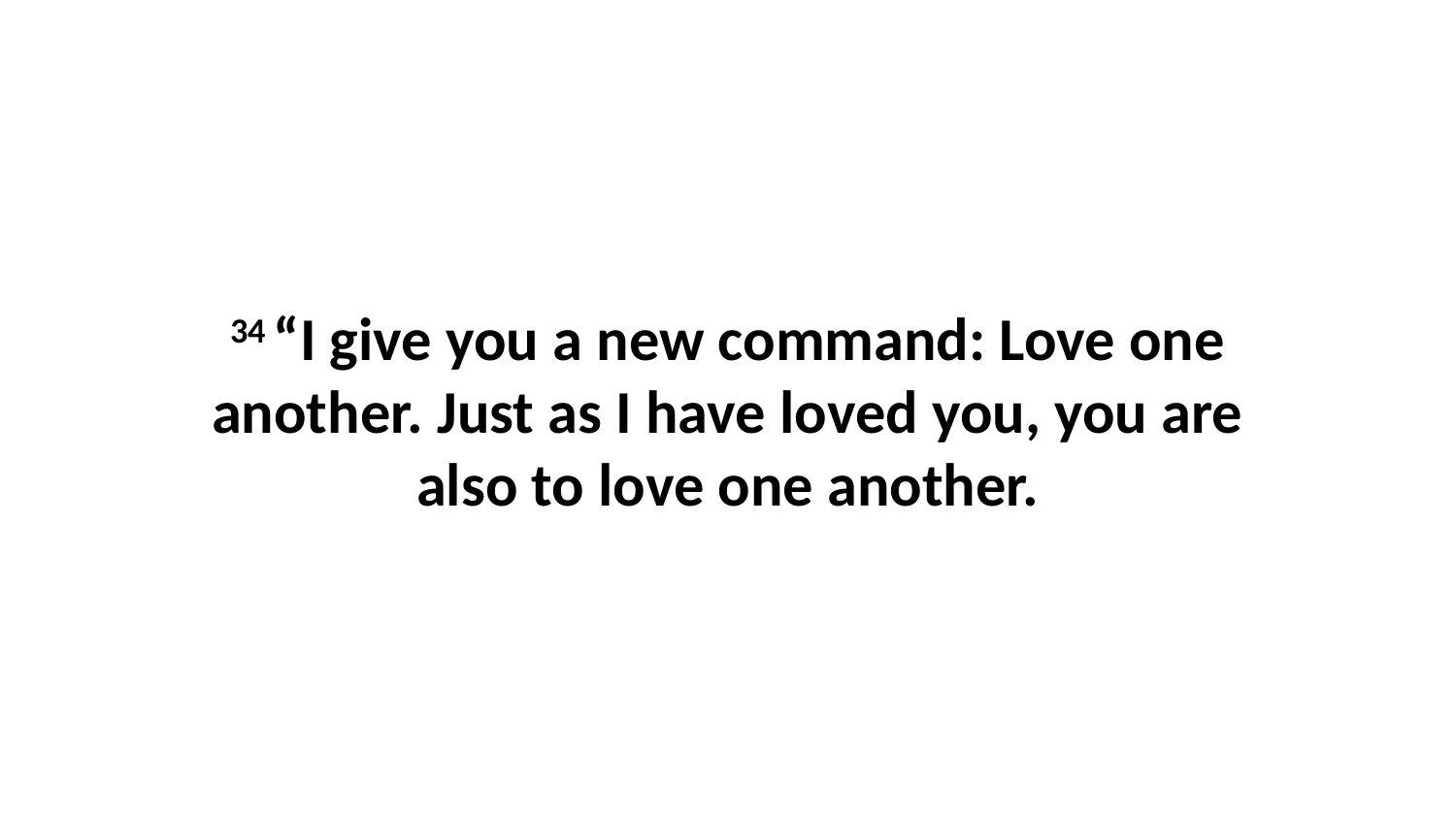

34 “I give you a new command: Love one another. Just as I have loved you, you are also to love one another.